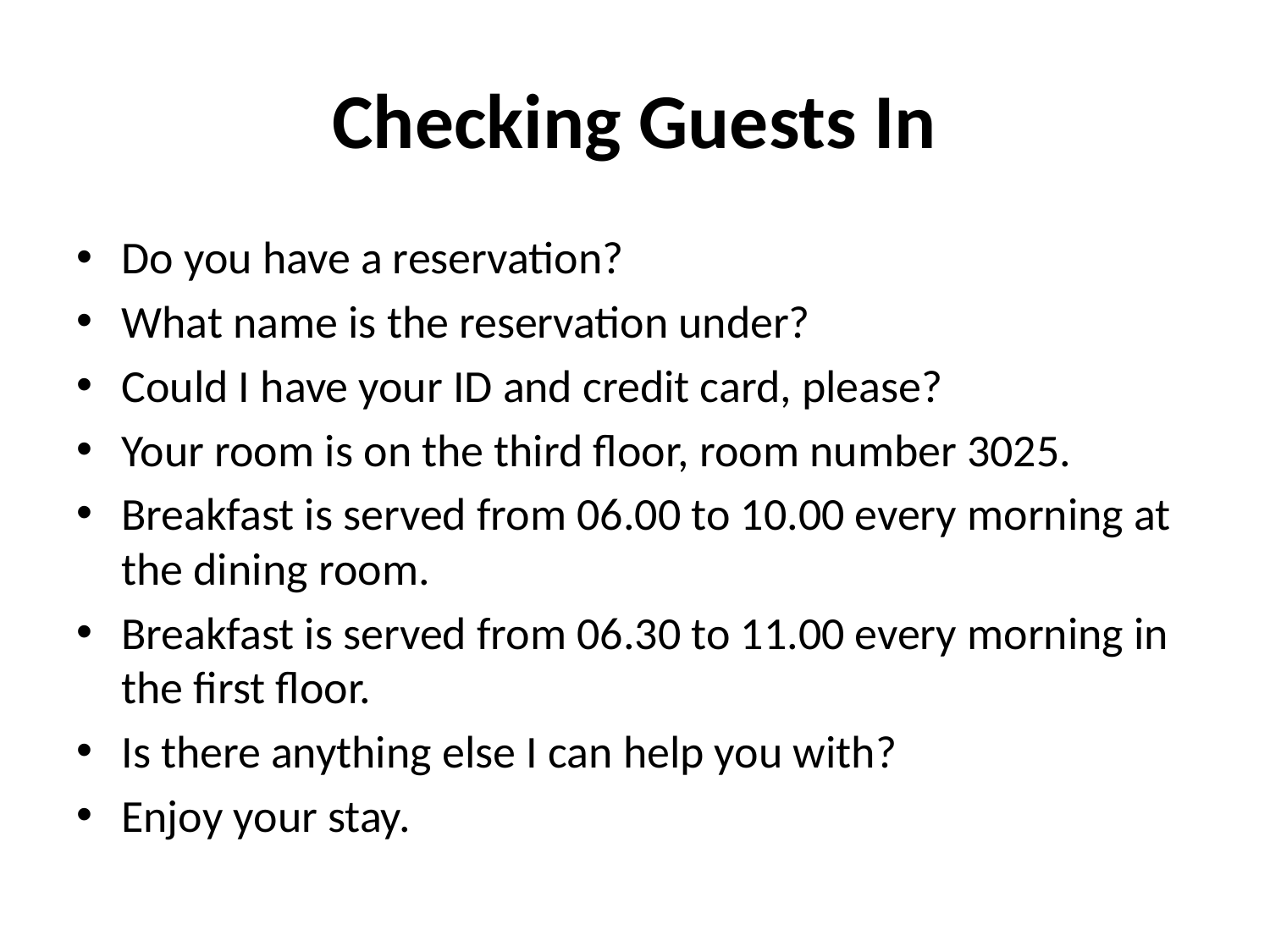

# Checking Guests In
Do you have a reservation?
What name is the reservation under?
Could I have your ID and credit card, please?
Your room is on the third floor, room number 3025.
Breakfast is served from 06.00 to 10.00 every morning at the dining room.
Breakfast is served from 06.30 to 11.00 every morning in the first floor.
Is there anything else I can help you with?
Enjoy your stay.